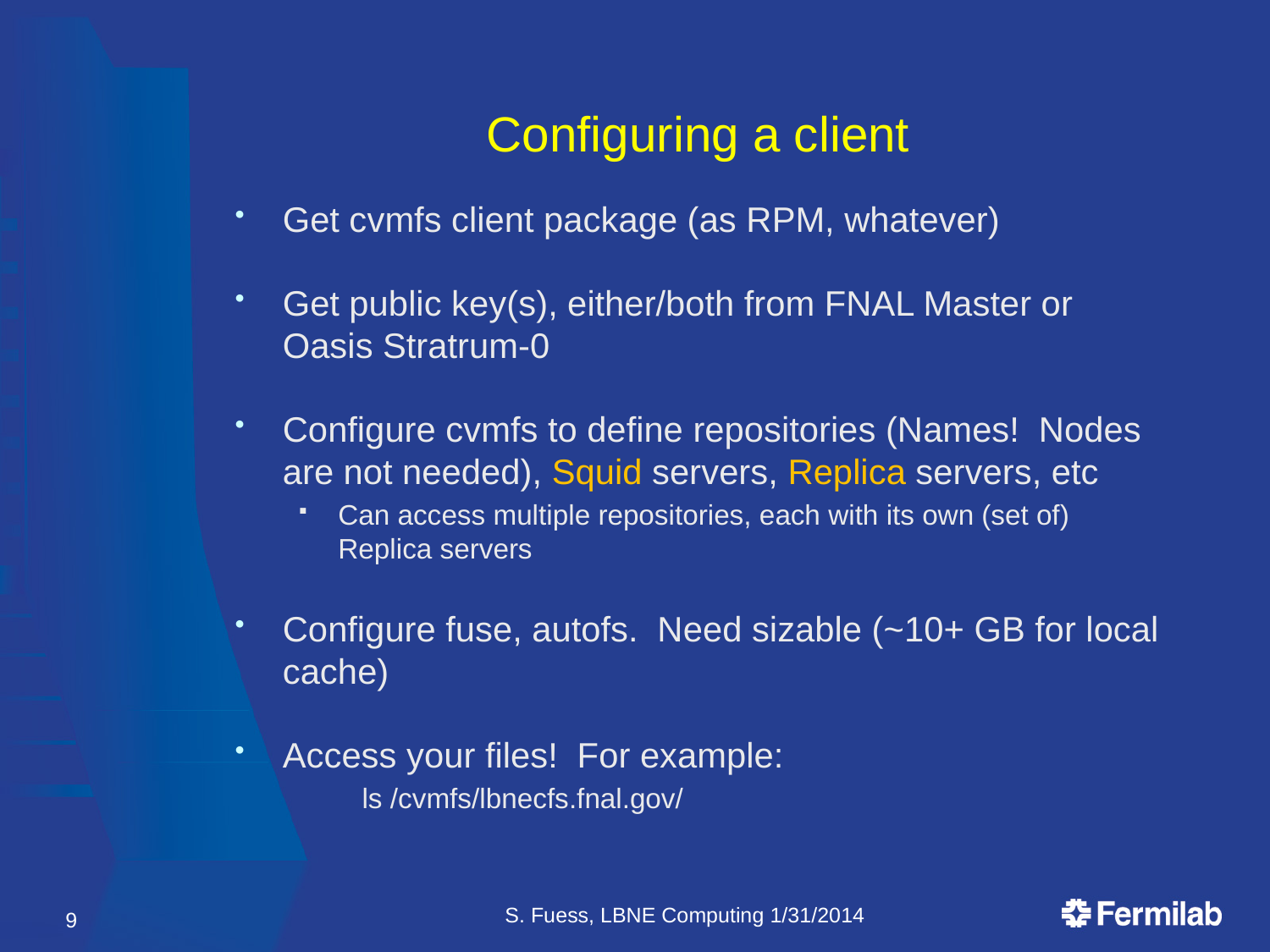

# Configuring a client
Get cvmfs client package (as RPM, whatever)

Get public key(s), either/both from FNAL Master or Oasis Stratrum-0

Configure cvmfs to define repositories (Names!  Nodes are not needed), Squid servers, Replica servers, etc
Can access multiple repositories, each with its own (set of) Replica servers

Configure fuse, autofs.  Need sizable (~10+ GB for local cache)

Access your files!  For example:
ls /cvmfs/lbnecfs.fnal.gov/
S. Fuess, LBNE Computing 1/31/2014
9